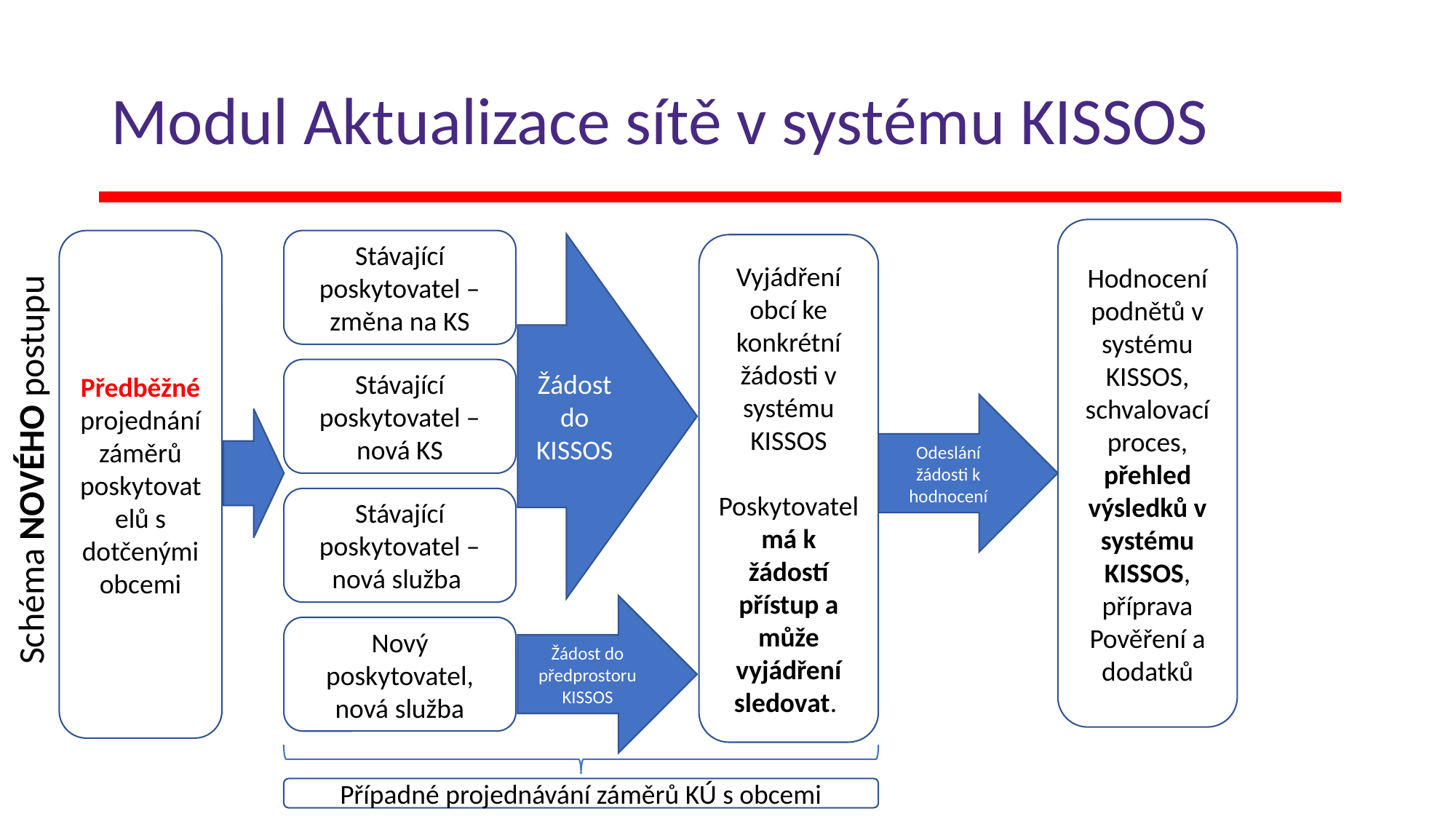

# Modul Aktualizace sítě v systému KISSOS

Hodnocení podnětů v systému KISSOS, schvalovací proces, přehled výsledků v systému KISSOS, příprava Pověření a dodatků
Stávající poskytovatel – změna na KS
Předběžné projednání záměrů poskytovatelů s dotčenými obcemi
Žádost do KISSOS
Vyjádření obcí ke konkrétní žádosti v systému KISSOS

Poskytovatel má k žádostí přístup a může vyjádření sledovat.
Stávající poskytovatel – nová KS
Schéma NOVÉHO postupu
Odeslání žádosti k hodnocení

Stávající poskytovatel – nová služba
Žádost do předprostoru KISSOS
Nový poskytovatel, nová služba
Případné projednávání záměrů KÚ s obcemi